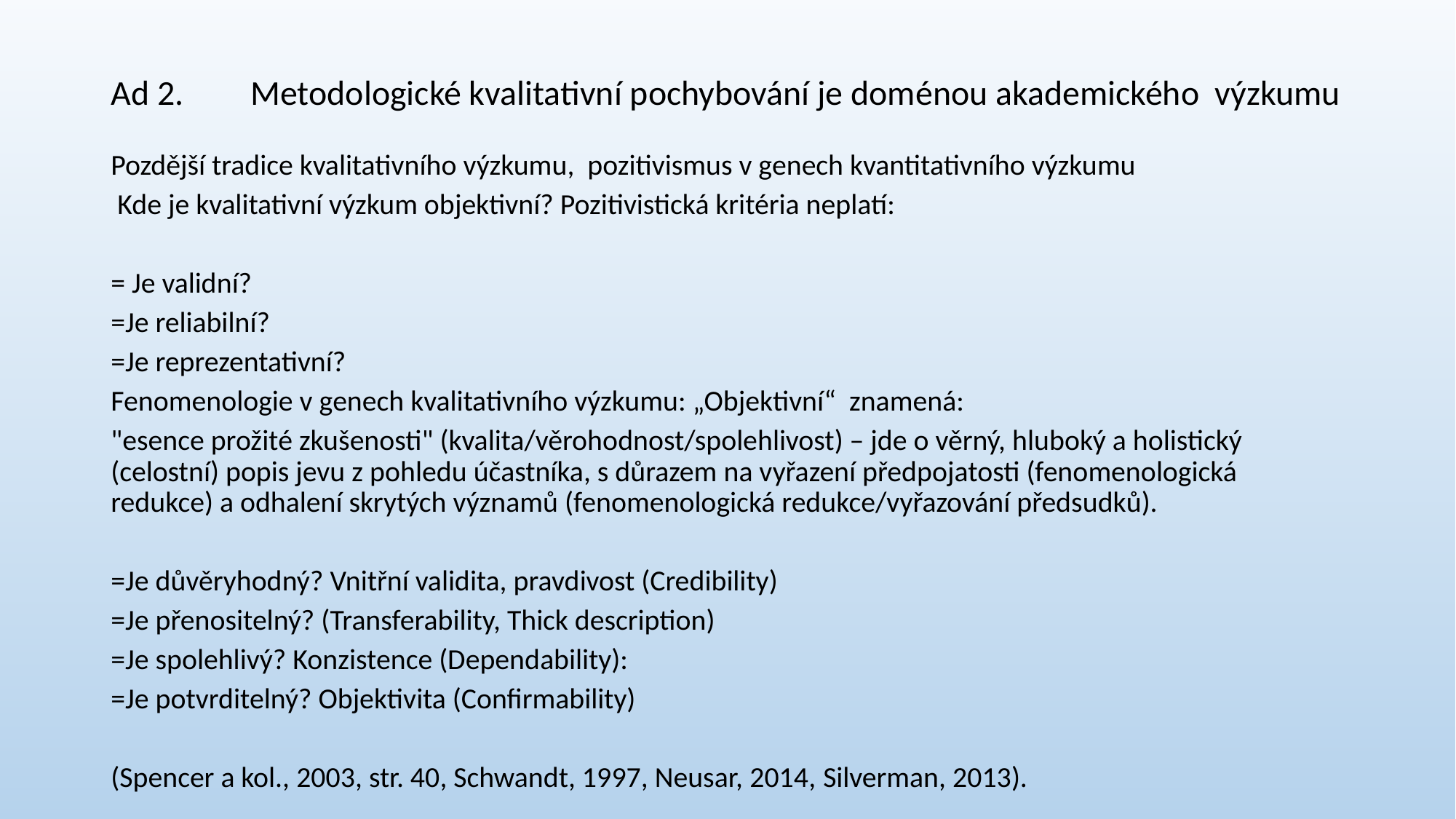

# Ad 2.	Metodologické kvalitativní pochybování je doménou akademického  výzkumu
Pozdější tradice kvalitativního výzkumu,  pozitivismus v genech kvantitativního výzkumu
 Kde je kvalitativní výzkum objektivní? Pozitivistická kritéria neplatí:

= Je validní?
=Je reliabilní?
=Je reprezentativní?
Fenomenologie v genech kvalitativního výzkumu: „Objektivní“  znamená:
"esence prožité zkušenosti" (kvalita/věrohodnost/spolehlivost) – jde o věrný, hluboký a holistický (celostní) popis jevu z pohledu účastníka, s důrazem na vyřazení předpojatosti (fenomenologická redukce) a odhalení skrytých významů (fenomenologická redukce/vyřazování předsudků).

=Je důvěryhodný? Vnitřní validita, pravdivost (Credibility)
=Je přenositelný? (Transferability, Thick description)
=Je spolehlivý? Konzistence (Dependability):
=Je potvrditelný? Objektivita (Confirmability)

(Spencer a kol., 2003, str. 40, Schwandt, 1997, Neusar, 2014, Silverman, 2013).